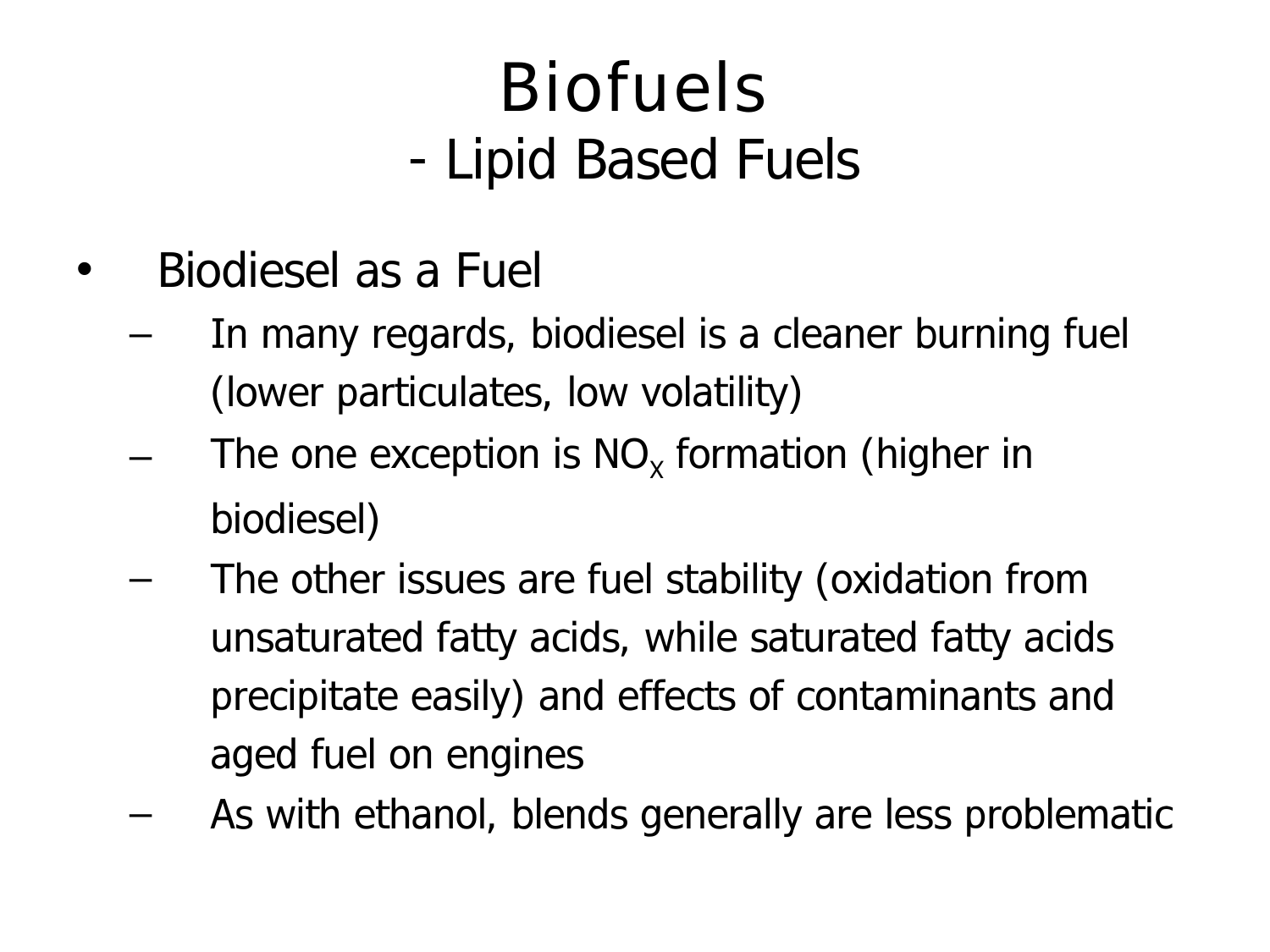

# Biofuels - Lipid Based Fuels
Biodiesel as a Fuel
In many regards, biodiesel is a cleaner burning fuel (lower particulates, low volatility)
The one exception is NOX formation (higher in biodiesel)
The other issues are fuel stability (oxidation from unsaturated fatty acids, while saturated fatty acids precipitate easily) and effects of contaminants and aged fuel on engines
As with ethanol, blends generally are less problematic